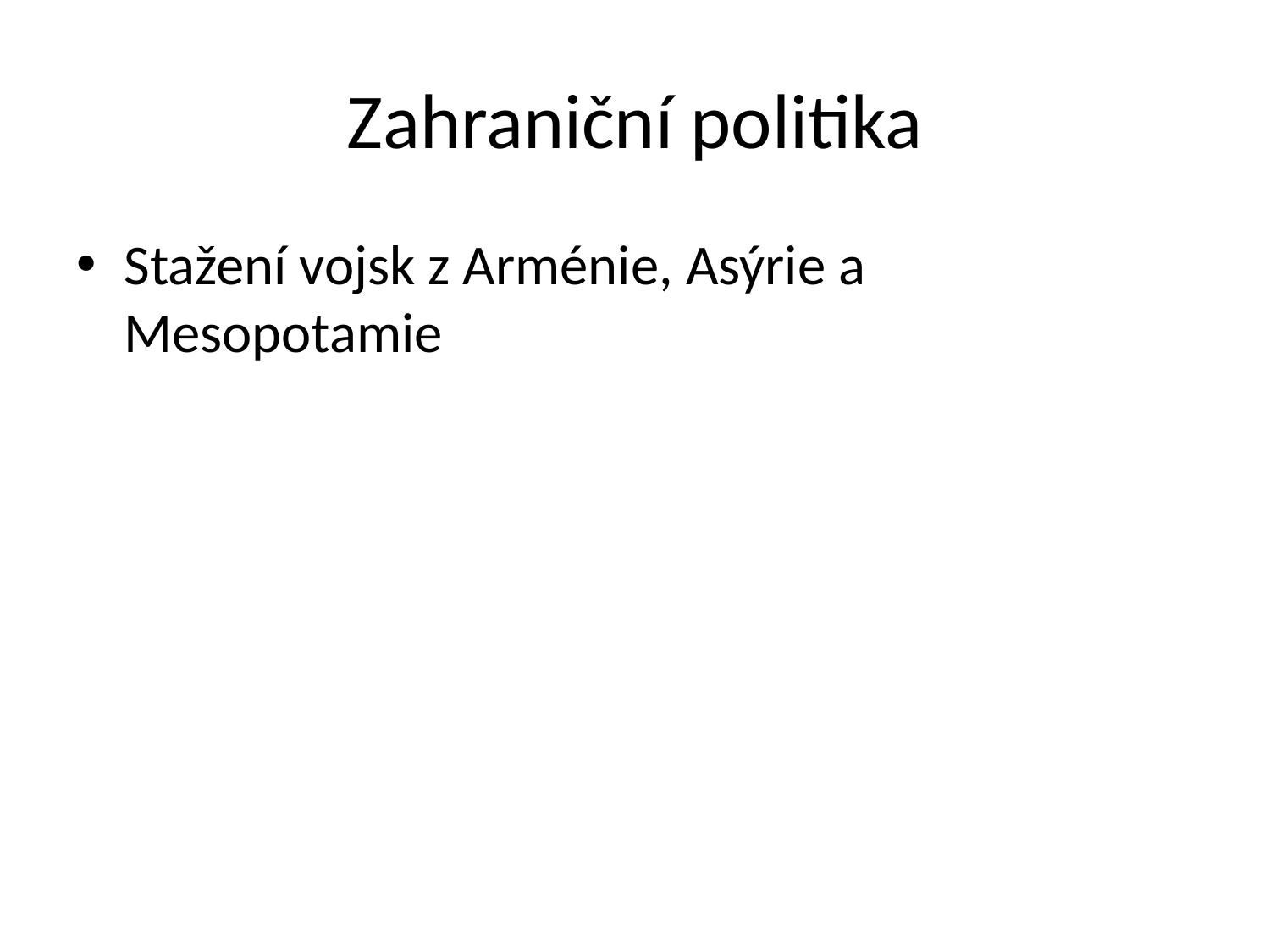

# Zahraniční politika
Stažení vojsk z Arménie, Asýrie a Mesopotamie